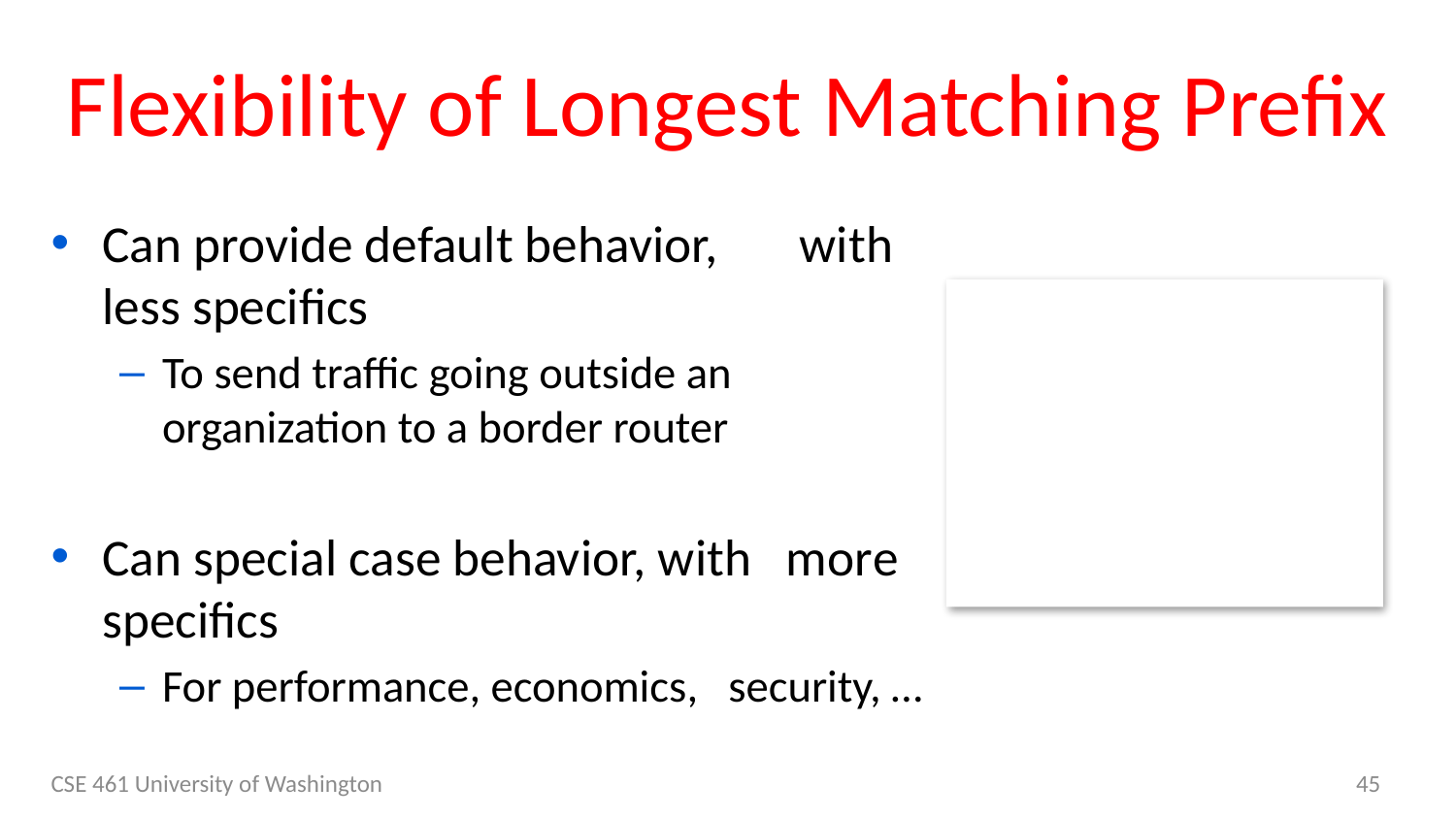

# Flexibility of Longest Matching Prefix
Can provide default behavior,       with less specifics
To send traffic going outside an organization to a border router

Can special case behavior, with   more specifics
For performance, economics,   security, …
CSE 461 University of Washington
45